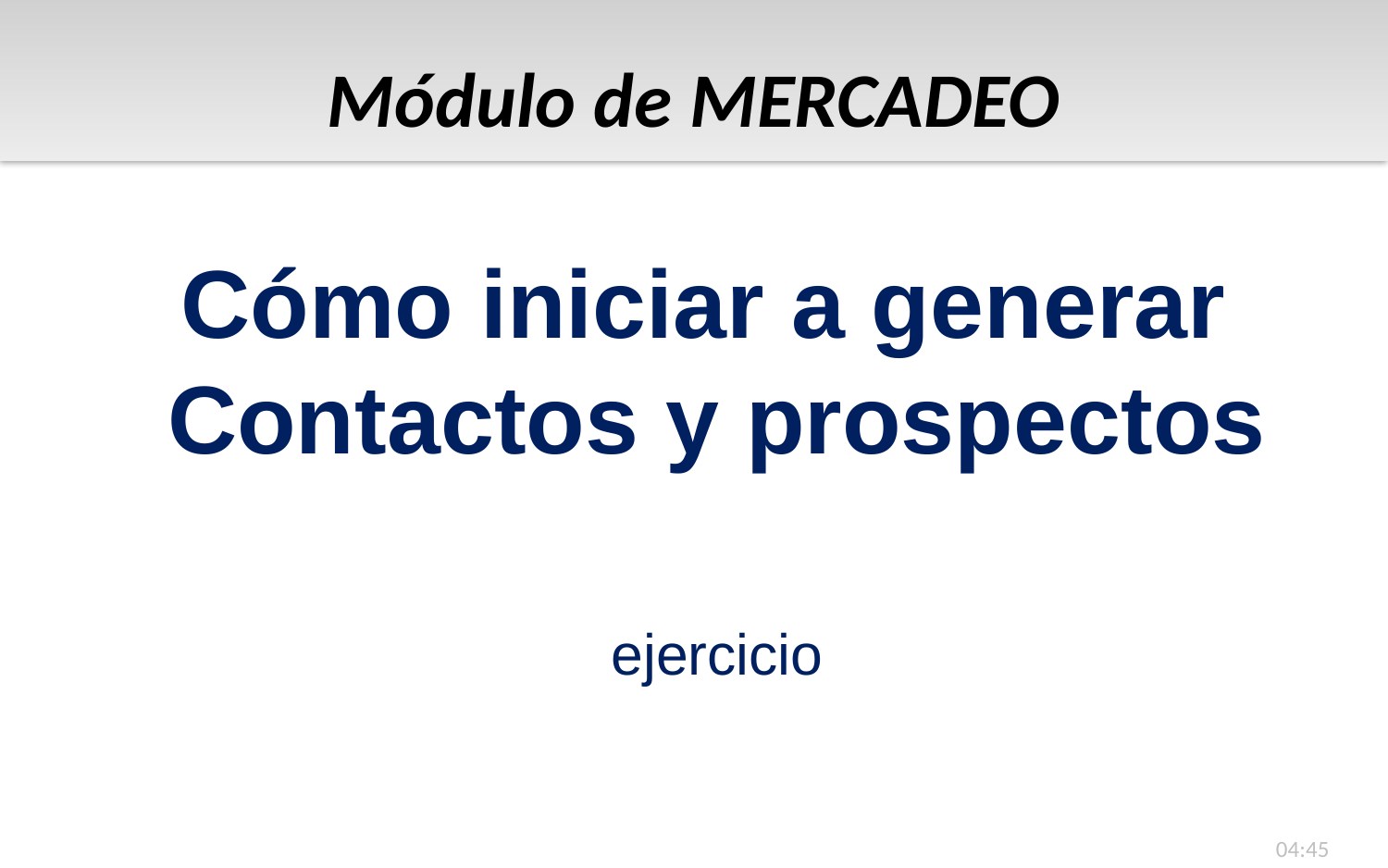

Módulo de MERCADEO
Cómo iniciar a generar
Contactos y prospectos
ejercicio
04:45